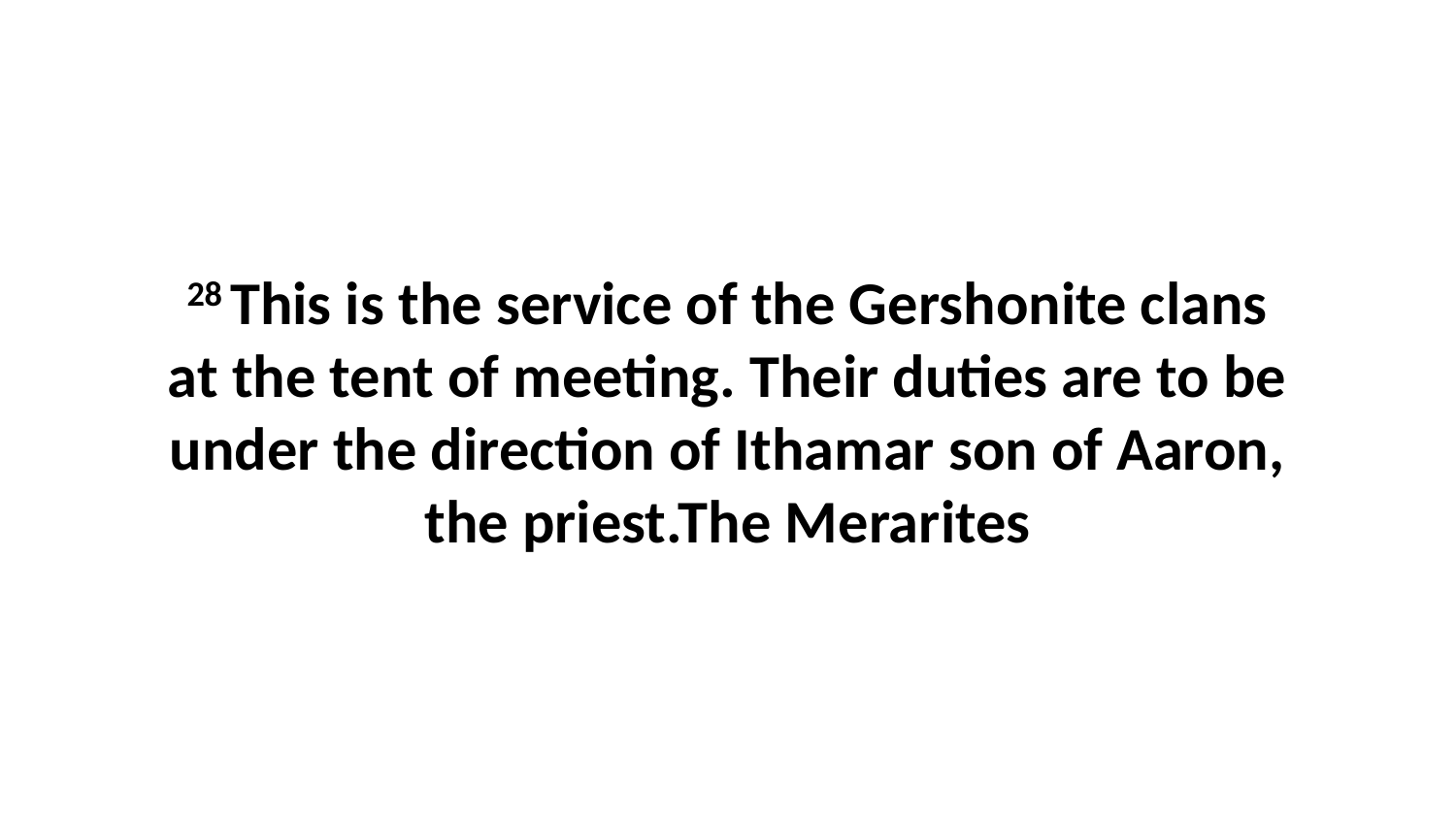

28 This is the service of the Gershonite clans at the tent of meeting. Their duties are to be under the direction of Ithamar son of Aaron, the priest.The Merarites